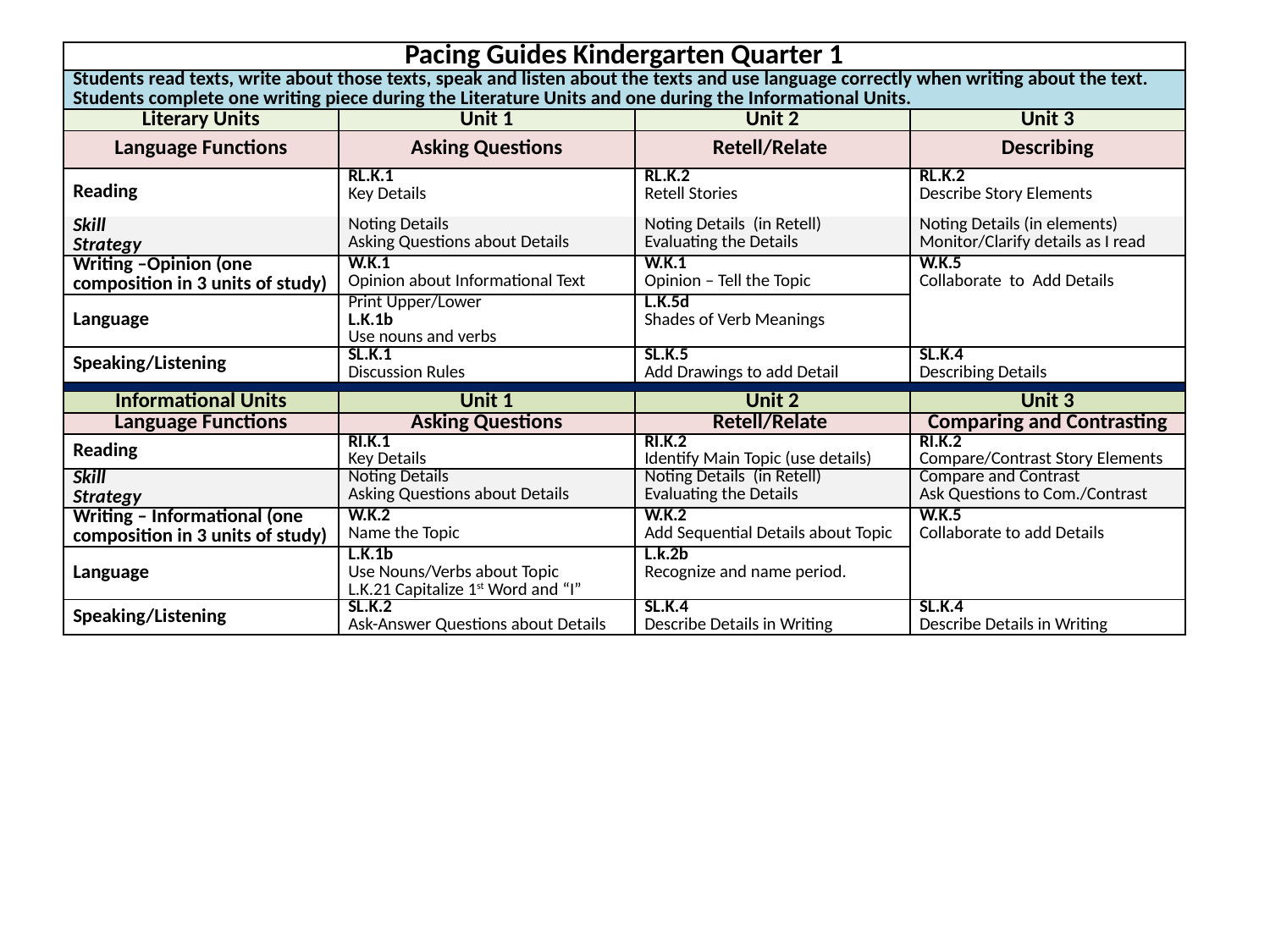

| Pacing Guides Kindergarten Quarter 1 |  |  |  |
| --- | --- | --- | --- |
| Students read texts, write about those texts, speak and listen about the texts and use language correctly when writing about the text. Students complete one writing piece during the Literature Units and one during the Informational Units. |  |  |  |
| Literary Units | Unit 1 | Unit 2 | Unit 3 |
| Language Functions | Asking Questions | Retell/Relate | Describing |
| Reading | RL.K.1 Key Details | RL.K.2 Retell Stories | RL.K.2 Describe Story Elements |
| Skill Strategy | Noting Details Asking Questions about Details | Noting Details (in Retell) Evaluating the Details | Noting Details (in elements) Monitor/Clarify details as I read |
| Writing –Opinion (one composition in 3 units of study) | W.K.1 Opinion about Informational Text | W.K.1 Opinion – Tell the Topic | W.K.5 Collaborate to Add Details |
| Language | Print Upper/Lower L.K.1b Use nouns and verbs | L.K.5d Shades of Verb Meanings |  |
| Speaking/Listening | SL.K.1 Discussion Rules | SL.K.5 Add Drawings to add Detail | SL.K.4 Describing Details |
|  |  |  |  |
| Informational Units | Unit 1 | Unit 2 | Unit 3 |
| Language Functions | Asking Questions | Retell/Relate | Comparing and Contrasting |
| Reading | RI.K.1 Key Details | RI.K.2 Identify Main Topic (use details) | RI.K.2 Compare/Contrast Story Elements |
| Skill Strategy | Noting Details Asking Questions about Details | Noting Details (in Retell) Evaluating the Details | Compare and Contrast Ask Questions to Com./Contrast |
| Writing – Informational (one composition in 3 units of study) | W.K.2 Name the Topic | W.K.2 Add Sequential Details about Topic | W.K.5 Collaborate to add Details |
| Language | L.K.1b Use Nouns/Verbs about Topic L.K.21 Capitalize 1st Word and “I” | L.k.2b Recognize and name period. |  |
| Speaking/Listening | SL.K.2 Ask-Answer Questions about Details | SL.K.4 Describe Details in Writing | SL.K.4 Describe Details in Writing |